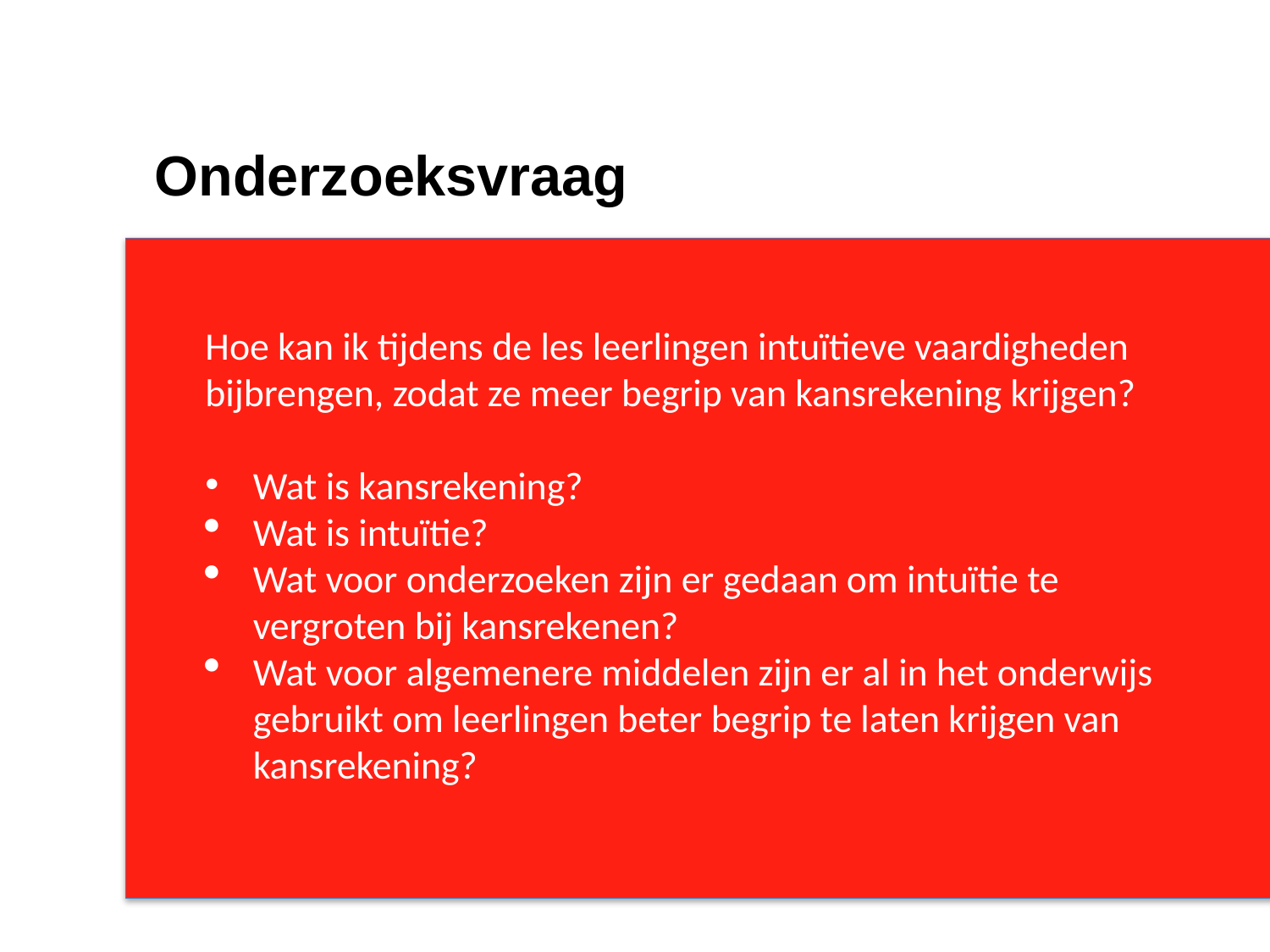

Onderzoeksvraag

Hoe kan ik tijdens de les leerlingen intuïtieve vaardigheden bijbrengen, zodat ze meer begrip van kansrekening krijgen?

Wat is kansrekening?
Wat is intuïtie?
Wat voor onderzoeken zijn er gedaan om intuïtie te vergroten bij kansrekenen?
Wat voor algemenere middelen zijn er al in het onderwijs gebruikt om leerlingen beter begrip te laten krijgen van kansrekening?